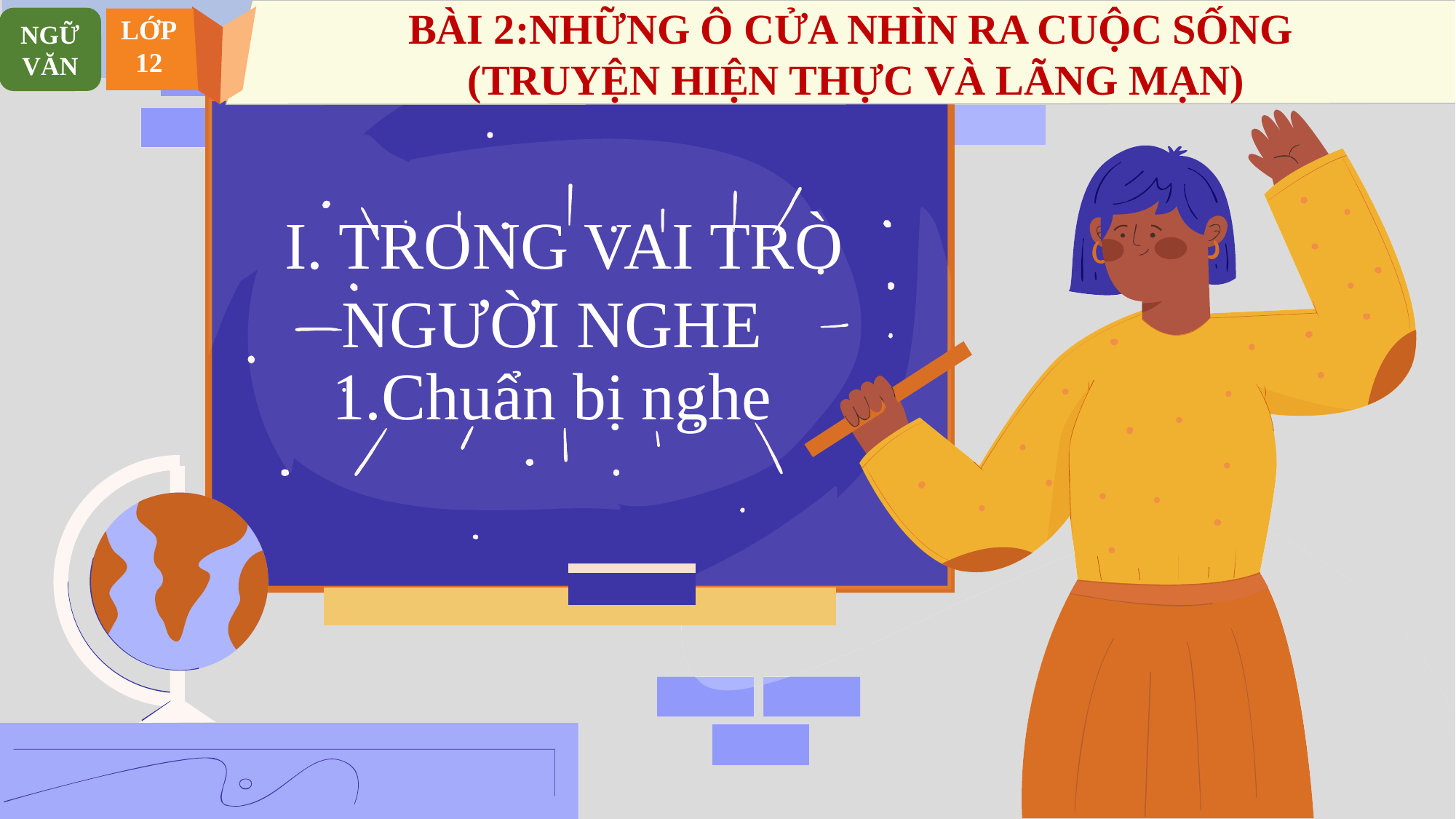

BÀI 2:NHỮNG Ô CỬA NHÌN RA CUỘC SỐNG
(TRUYỆN HIỆN THỰC VÀ LÃNG MẠN)

NGỮ VĂN

LỚP
12

# I. TRONG VAI TRÒ NGƯỜI NGHE 1.Chuẩn bị nghe